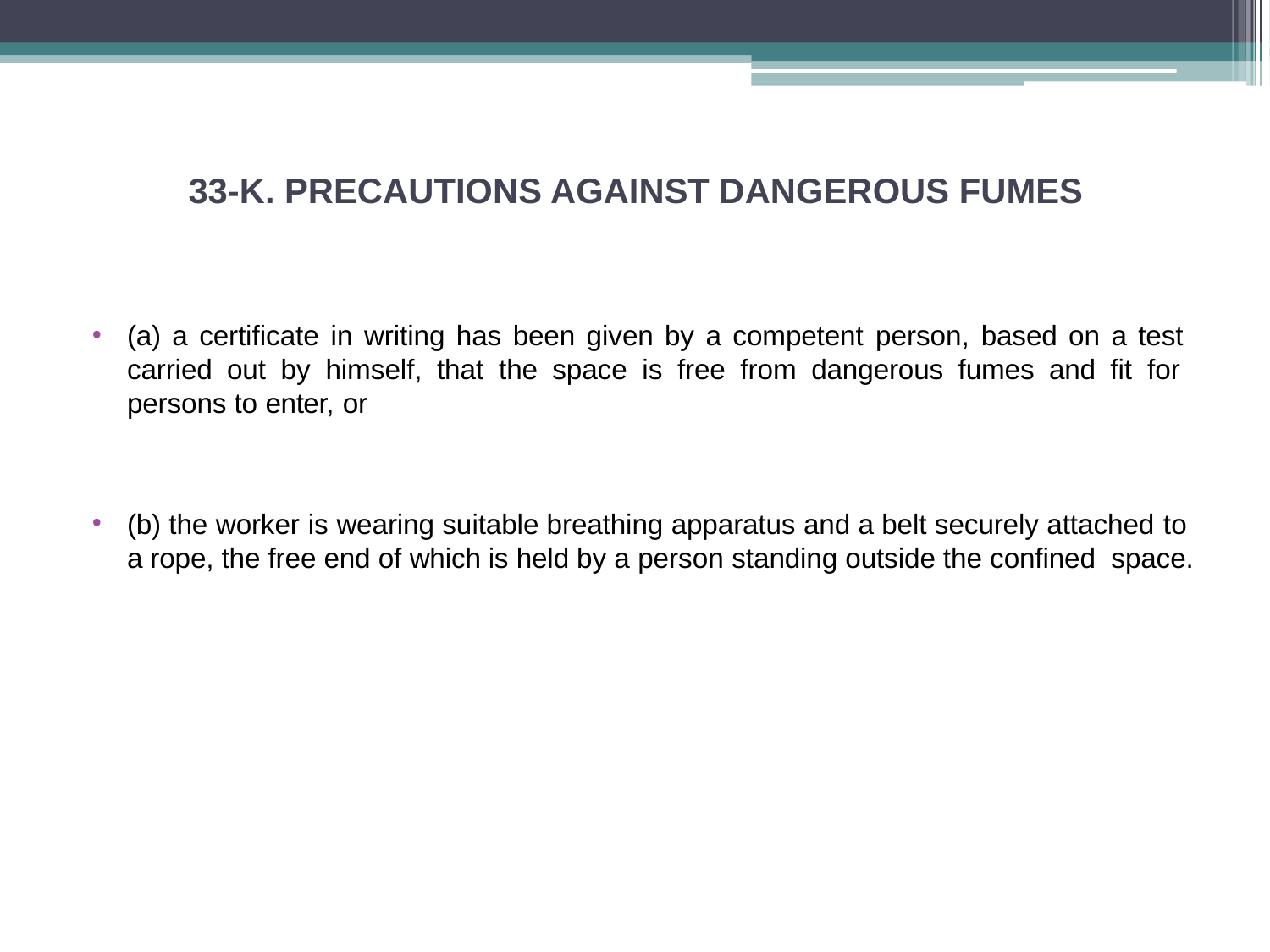

# 33-K. PRECAUTIONS AGAINST DANGEROUS FUMES
(a) a certificate in writing has been given by a competent person, based on a test  carried out by himself, that the space is free from dangerous fumes and fit for  persons to enter, or

(b) the worker is wearing suitable breathing apparatus and a belt securely attached to  a rope, the free end of which is held by a person standing outside the confined  space.